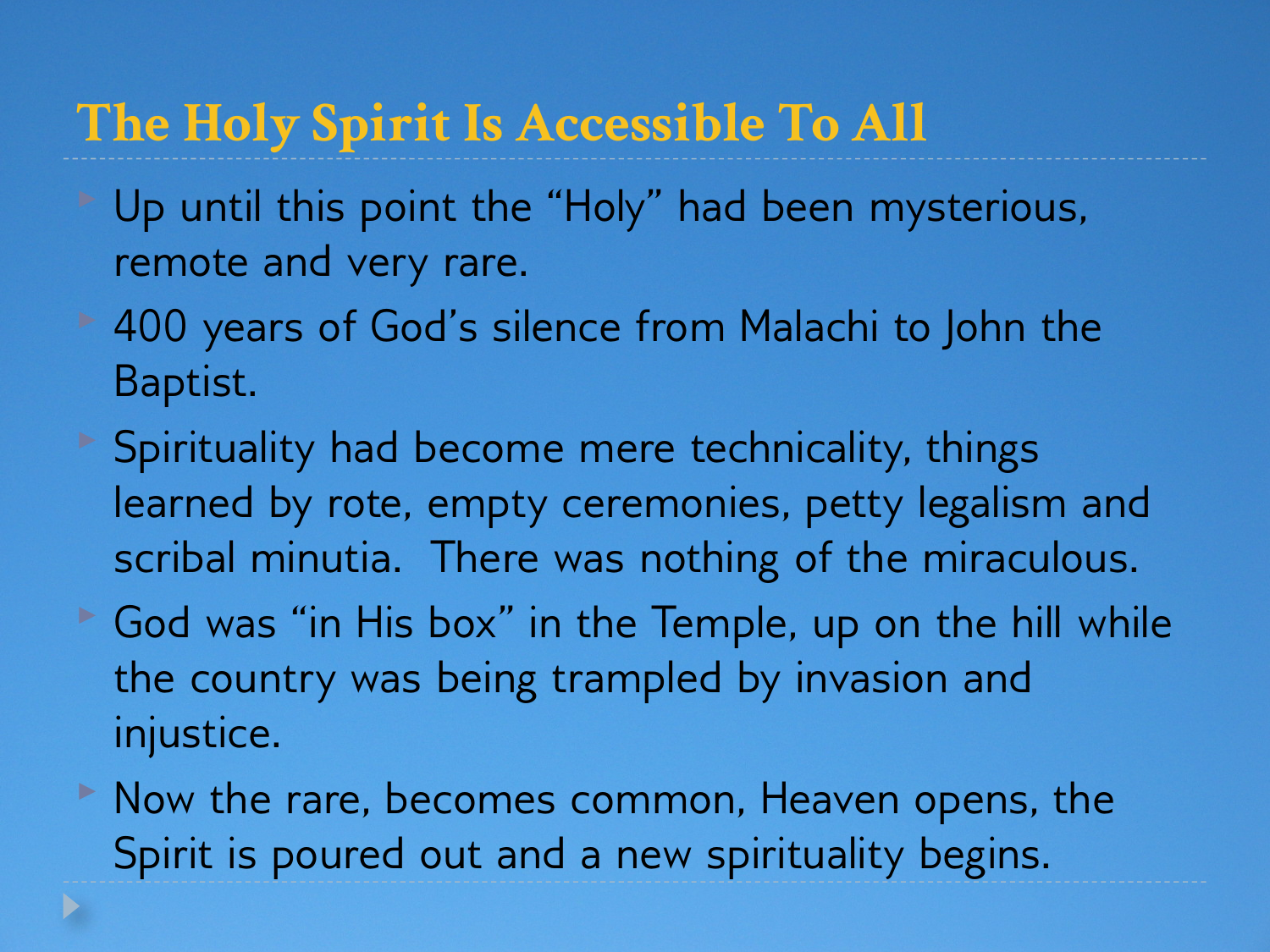

# The Holy Spirit Is Accessible To All
Up until this point the “Holy” had been mysterious, remote and very rare.
400 years of God’s silence from Malachi to John the Baptist.
Spirituality had become mere technicality, things learned by rote, empty ceremonies, petty legalism and scribal minutia.  There was nothing of the miraculous.
God was “in His box” in the Temple, up on the hill while the country was being trampled by invasion and injustice.
Now the rare, becomes common, Heaven opens, the Spirit is poured out and a new spirituality begins.